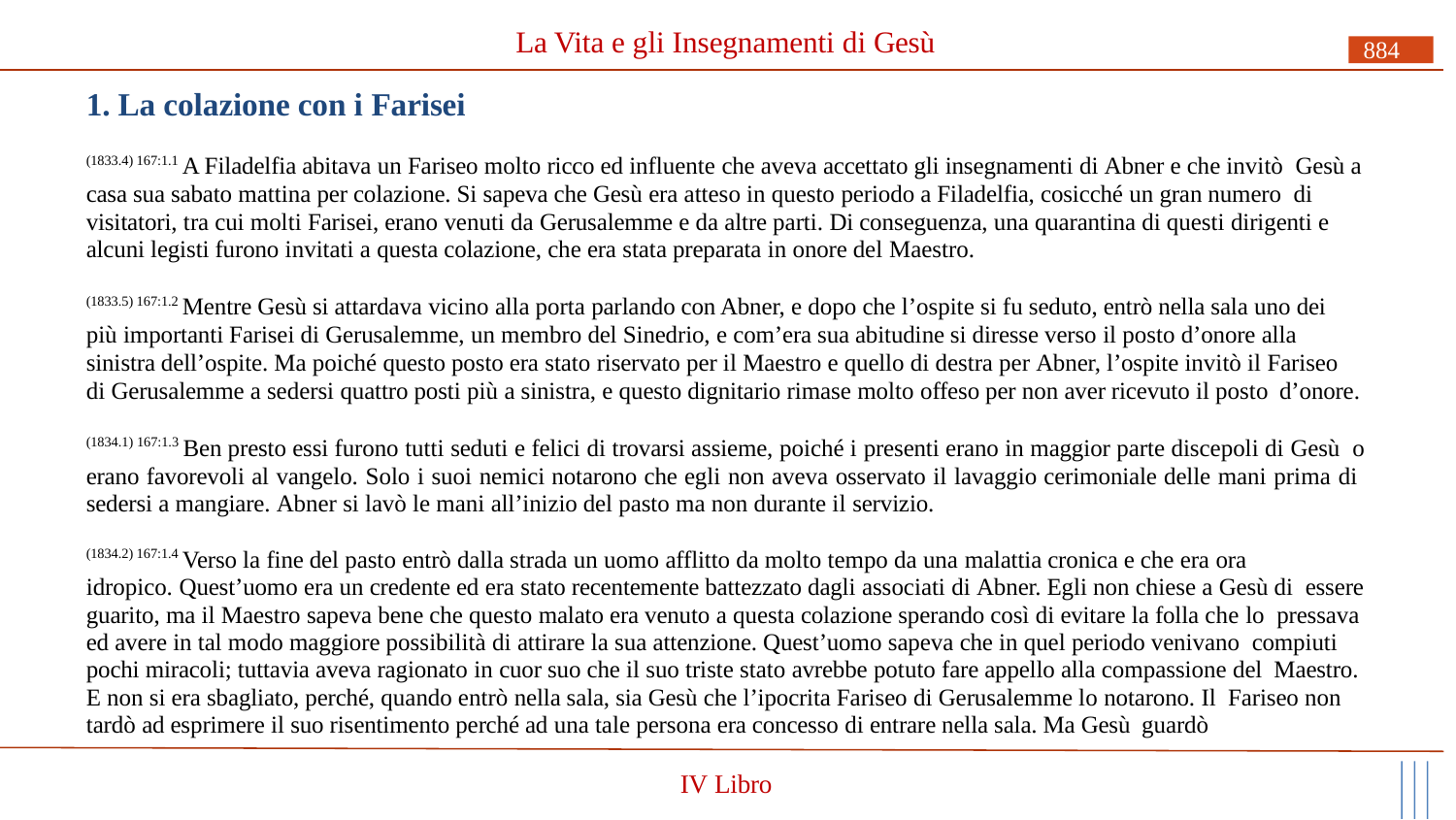

# La Vita e gli Insegnamenti di Gesù
884

1. La colazione con i Farisei
(1833.4) 167:1.1 A Filadelfia abitava un Fariseo molto ricco ed influente che aveva accettato gli insegnamenti di Abner e che invitò  Gesù a casa sua sabato mattina per colazione. Si sapeva che Gesù era atteso in questo periodo a Filadelfia, cosicché un gran numero  di visitatori, tra cui molti Farisei, erano venuti da Gerusalemme e da altre parti. Di conseguenza, una quarantina di questi dirigenti e  alcuni legisti furono invitati a questa colazione, che era stata preparata in onore del Maestro.

(1833.5) 167:1.2 Mentre Gesù si attardava vicino alla porta parlando con Abner, e dopo che l’ospite si fu seduto, entrò nella sala uno dei  più importanti Farisei di Gerusalemme, un membro del Sinedrio, e com’era sua abitudine si diresse verso il posto d’onore alla  sinistra dell’ospite. Ma poiché questo posto era stato riservato per il Maestro e quello di destra per Abner, l’ospite invitò il Fariseo  di Gerusalemme a sedersi quattro posti più a sinistra, e questo dignitario rimase molto offeso per non aver ricevuto il posto d’onore.

(1834.1) 167:1.3 Ben presto essi furono tutti seduti e felici di trovarsi assieme, poiché i presenti erano in maggior parte discepoli di Gesù  o erano favorevoli al vangelo. Solo i suoi nemici notarono che egli non aveva osservato il lavaggio cerimoniale delle mani prima di  sedersi a mangiare. Abner si lavò le mani all’inizio del pasto ma non durante il servizio.

(1834.2) 167:1.4 Verso la fine del pasto entrò dalla strada un uomo afflitto da molto tempo da una malattia cronica e che era ora
idropico. Quest’uomo era un credente ed era stato recentemente battezzato dagli associati di Abner. Egli non chiese a Gesù di  essere guarito, ma il Maestro sapeva bene che questo malato era venuto a questa colazione sperando così di evitare la folla che lo  pressava ed avere in tal modo maggiore possibilità di attirare la sua attenzione. Quest’uomo sapeva che in quel periodo venivano  compiuti pochi miracoli; tuttavia aveva ragionato in cuor suo che il suo triste stato avrebbe potuto fare appello alla compassione del  Maestro. E non si era sbagliato, perché, quando entrò nella sala, sia Gesù che l’ipocrita Fariseo di Gerusalemme lo notarono. Il  Fariseo non tardò ad esprimere il suo risentimento perché ad una tale persona era concesso di entrare nella sala. Ma Gesù guardò

IV Libro